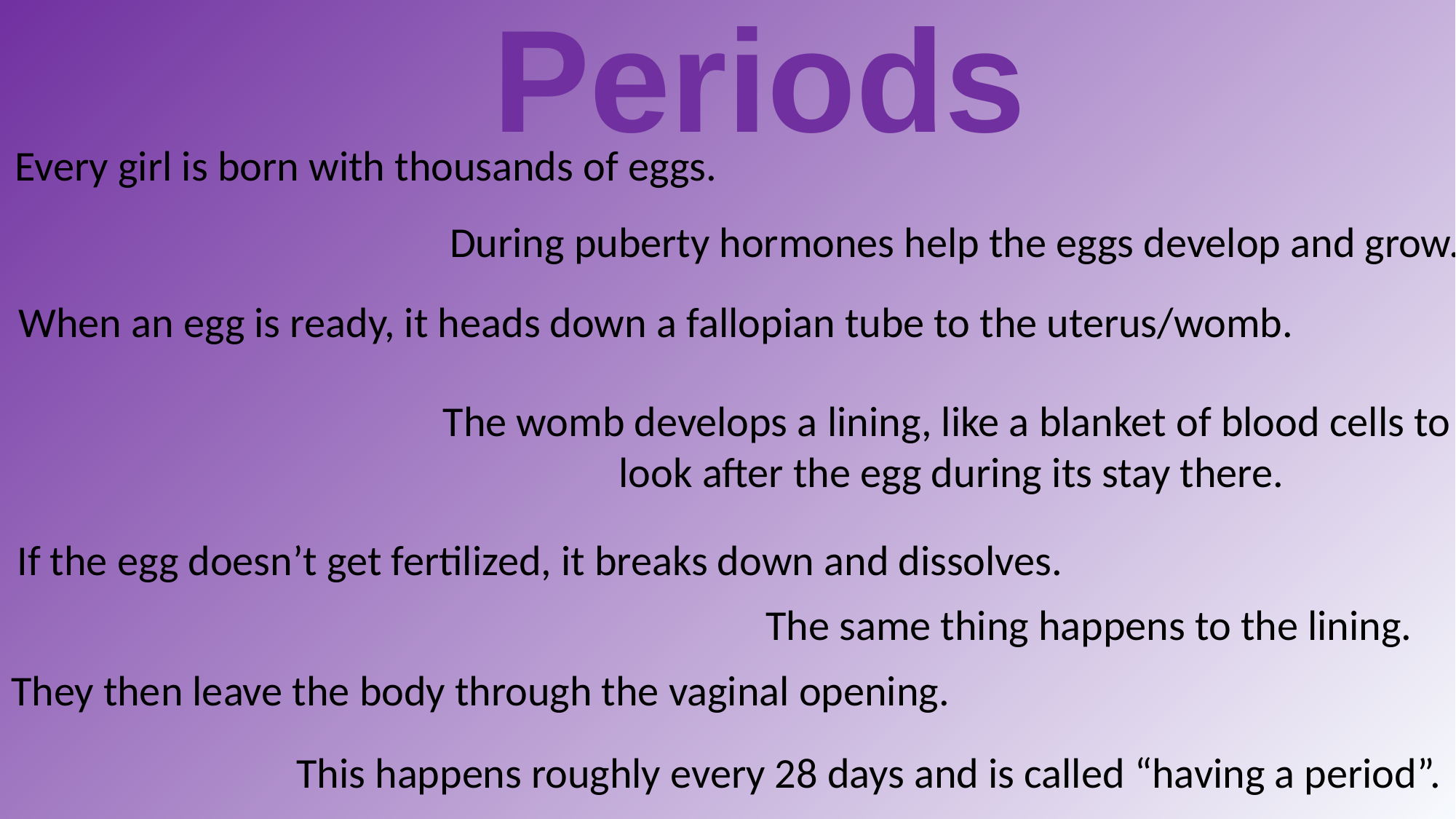

Periods
Every girl is born with thousands of eggs.
During puberty hormones help the eggs develop and grow.
When an egg is ready, it heads down a fallopian tube to the uterus/womb.
The womb develops a lining, like a blanket of blood cells to
look after the egg during its stay there.
If the egg doesn’t get fertilized, it breaks down and dissolves.
The same thing happens to the lining.
They then leave the body through the vaginal opening.
This happens roughly every 28 days and is called “having a period”.